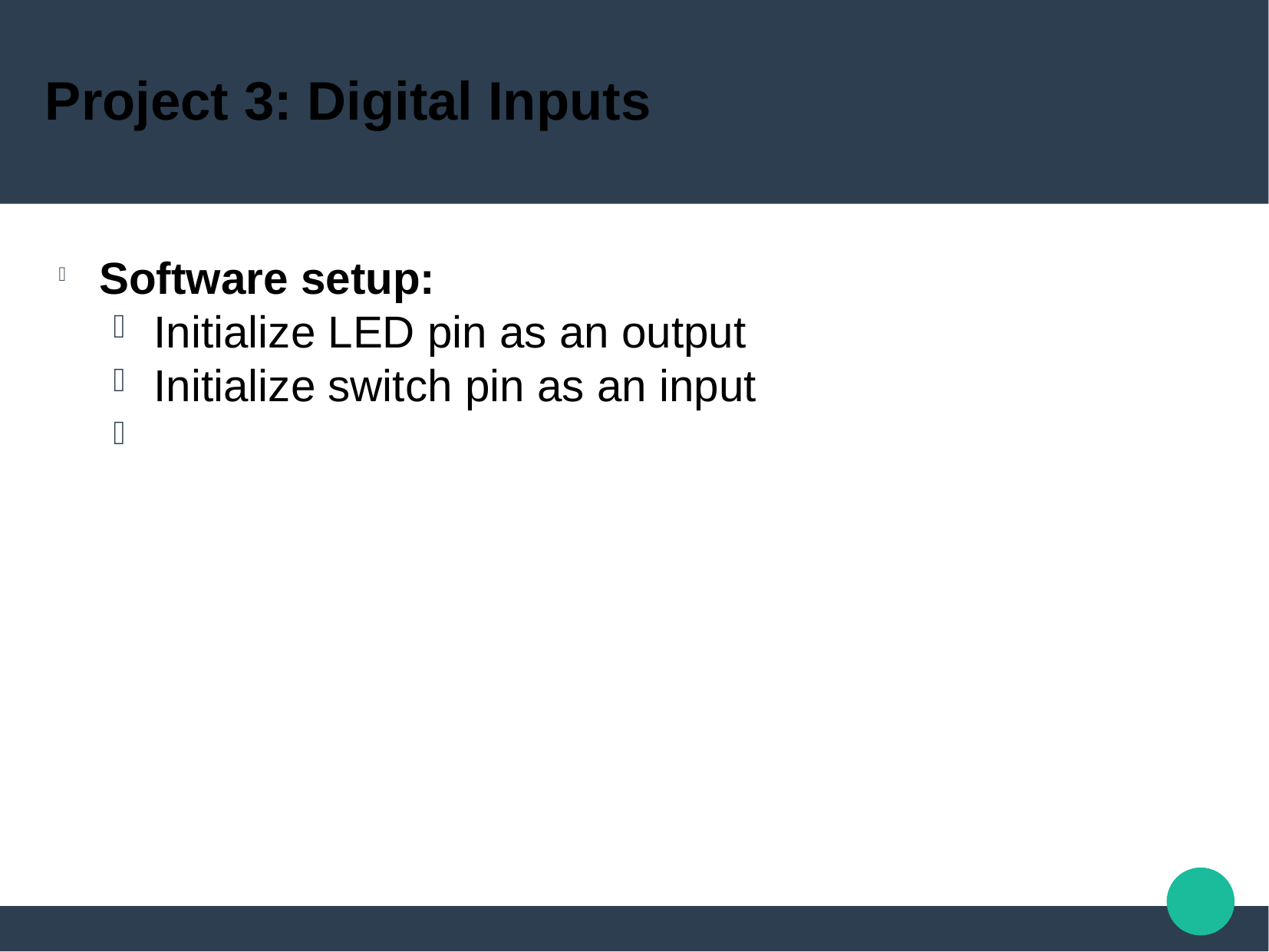

Project 3: Digital Inputs
Software setup:
Initialize LED pin as an output
Initialize switch pin as an input